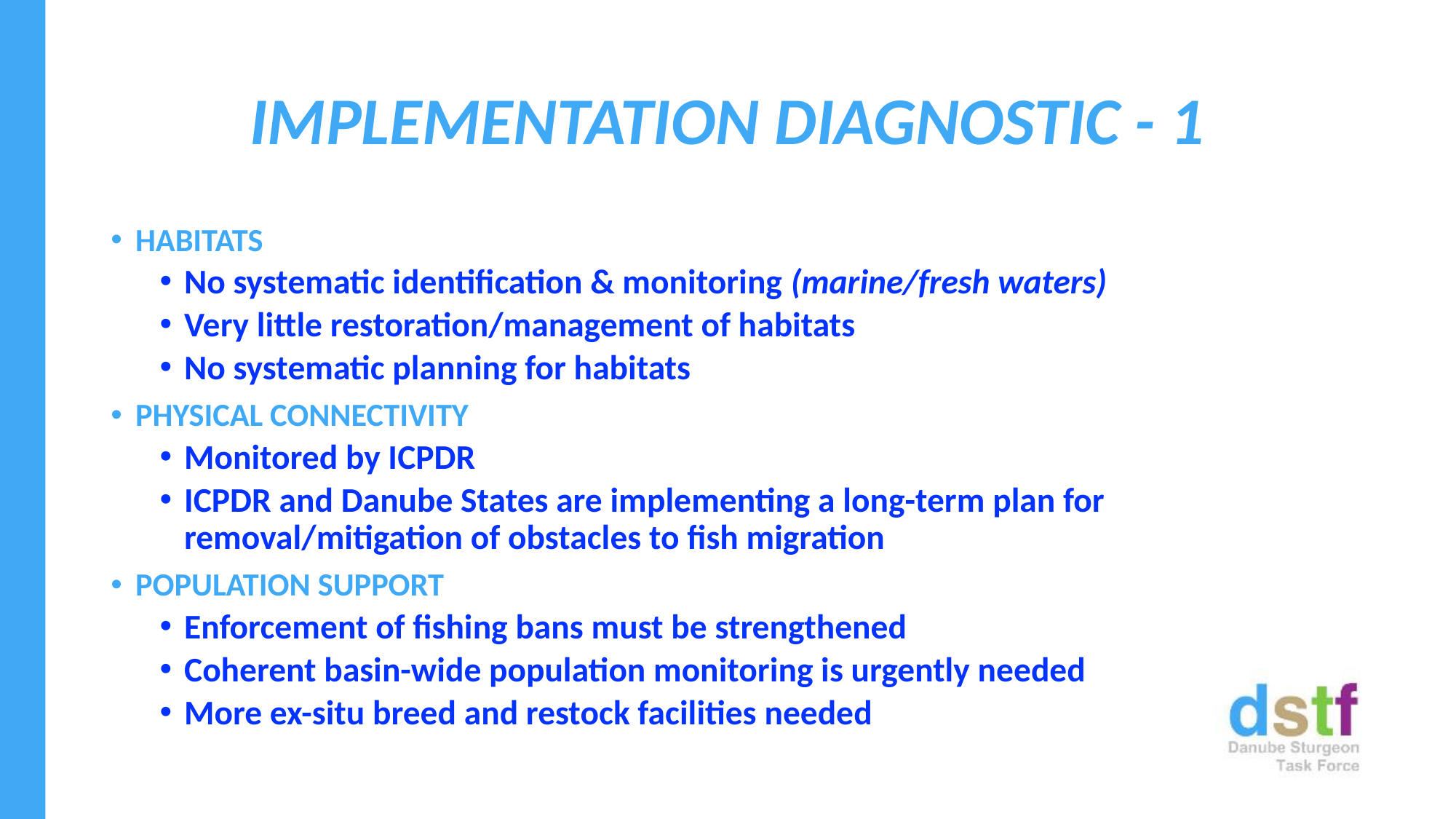

# IMPLEMENTATION DIAGNOSTIC - 1
HABITATS
No systematic identification & monitoring (marine/fresh waters)
Very little restoration/management of habitats
No systematic planning for habitats
PHYSICAL CONNECTIVITY
Monitored by ICPDR
ICPDR and Danube States are implementing a long-term plan for removal/mitigation of obstacles to fish migration
POPULATION SUPPORT
Enforcement of fishing bans must be strengthened
Coherent basin-wide population monitoring is urgently needed
More ex-situ breed and restock facilities needed